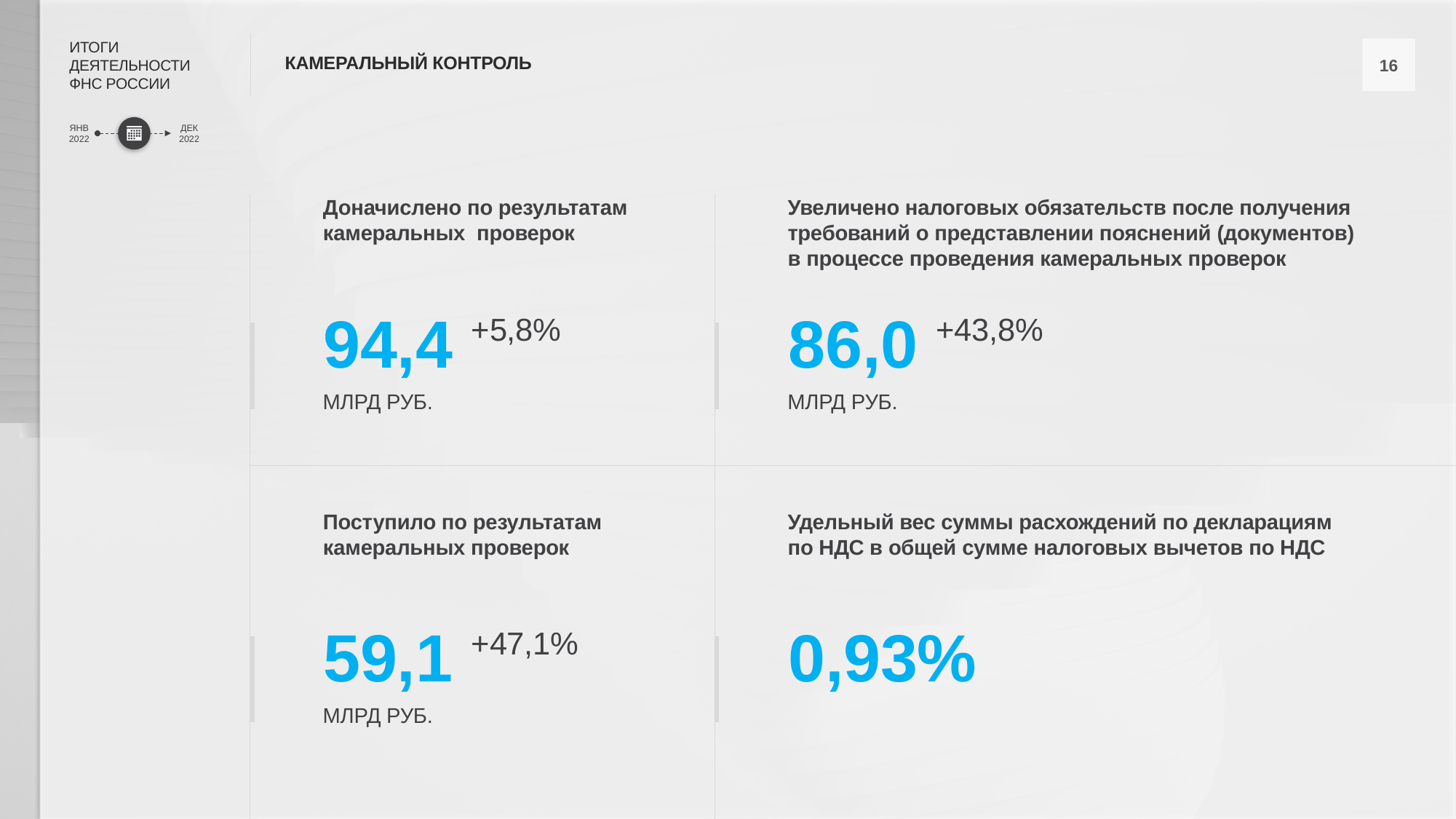

КАМЕРАЛЬНЫЙ КОНТРОЛЬ
Доначислено по результатам
камеральных  проверок
Увеличено налоговых обязательств после получения требований о представлении пояснений (документов)
в процессе проведения камеральных проверок
94,4 +5,8%
МЛРД РУБ.
86,0 +43,8%
МЛРД РУБ.
Поступило по результатам
камеральных проверок
Удельный вес суммы расхождений по декларациям
по НДС в общей сумме налоговых вычетов по НДС
59,1 +47,1%
МЛРД РУБ.
0,93%